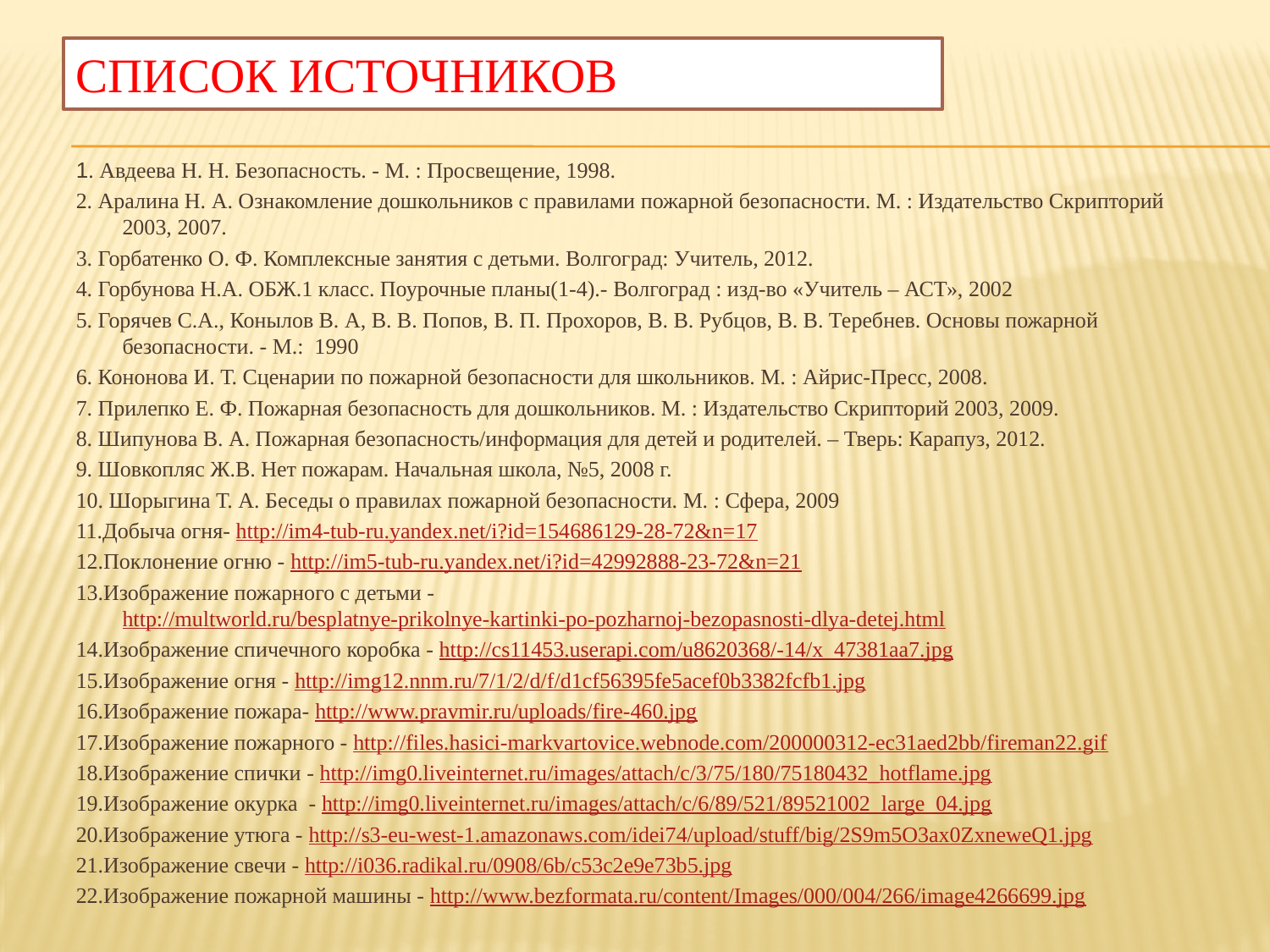

# Список источников

1. Авдеева Н. Н. Безопасность. - М. : Просвещение, 1998.
2. Аралина Н. А. Ознакомление дошкольников с правилами пожарной безопасности. М. : Издательство Скрипторий 2003, 2007.
3. Горбатенко О. Ф. Комплексные занятия с детьми. Волгоград: Учитель, 2012.
4. Горбунова Н.А. ОБЖ.1 класс. Поурочные планы(1-4).- Волгоград : изд-во «Учитель – АСТ», 2002
5. Горячев С.А., Конылов В. А, В. В. Попов, В. П. Прохоров, В. В. Рубцов, В. В. Теребнев. Основы пожарной безопасности. - М.:  1990
6. Кононова И. Т. Сценарии по пожарной безопасности для школьников. М. : Айрис-Пресс, 2008.
7. Прилепко Е. Ф. Пожарная безопасность для дошкольников. М. : Издательство Скрипторий 2003, 2009.
8. Шипунова В. А. Пожарная безопасность/информация для детей и родителей. – Тверь: Карапуз, 2012.
9. Шовкопляс Ж.В. Нет пожарам. Начальная школа, №5, 2008 г.
10. Шорыгина Т. А. Беседы о правилах пожарной безопасности. М. : Сфера, 2009
11.Добыча огня- http://im4-tub-ru.yandex.net/i?id=154686129-28-72&n=17
12.Поклонение огню - http://im5-tub-ru.yandex.net/i?id=42992888-23-72&n=21
13.Изображение пожарного с детьми - http://multworld.ru/besplatnye-prikolnye-kartinki-po-pozharnoj-bezopasnosti-dlya-detej.html
14.Изображение спичечного коробка - http://cs11453.userapi.com/u8620368/-14/x_47381aa7.jpg
15.Изображение огня - http://img12.nnm.ru/7/1/2/d/f/d1cf56395fe5acef0b3382fcfb1.jpg
16.Изображение пожара- http://www.pravmir.ru/uploads/fire-460.jpg
17.Изображение пожарного - http://files.hasici-markvartovice.webnode.com/200000312-ec31aed2bb/fireman22.gif
18.Изображение спички - http://img0.liveinternet.ru/images/attach/c/3/75/180/75180432_hotflame.jpg
19.Изображение окурка  - http://img0.liveinternet.ru/images/attach/c/6/89/521/89521002_large_04.jpg
20.Изображение утюга - http://s3-eu-west-1.amazonaws.com/idei74/upload/stuff/big/2S9m5O3ax0ZxneweQ1.jpg
21.Изображение свечи - http://i036.radikal.ru/0908/6b/c53c2e9e73b5.jpg
22.Изображение пожарной машины - http://www.bezformata.ru/content/Images/000/004/266/image4266699.jpg